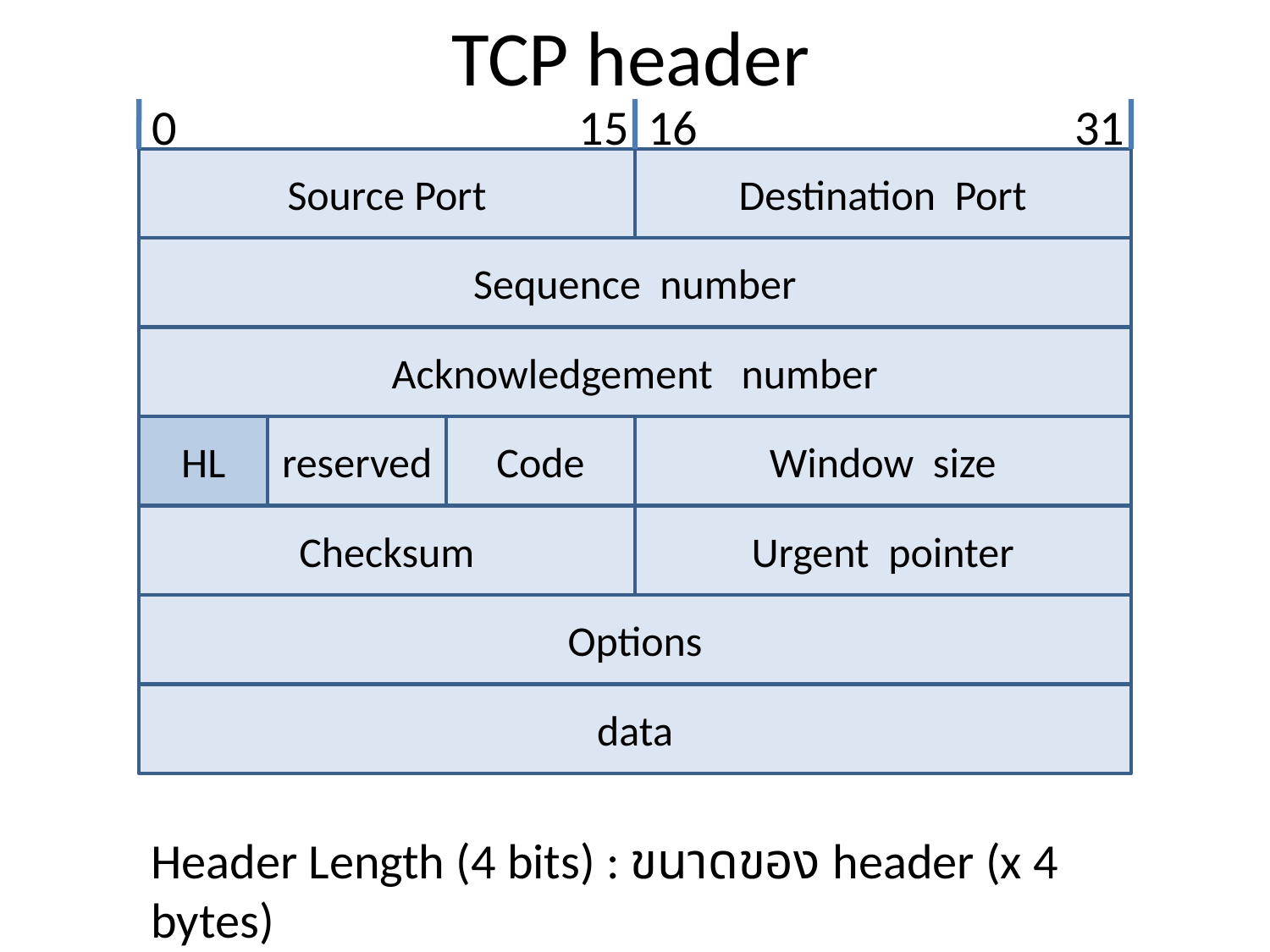

# TCP header
0
15
16
31
Source Port
Destination  Port
Sequence  number
Acknowledgement   number
HL
reserved
Code
Window  size
Checksum
Urgent  pointer
Options
data
Header Length (4 bits) : ขนาดของ header (x 4 bytes)